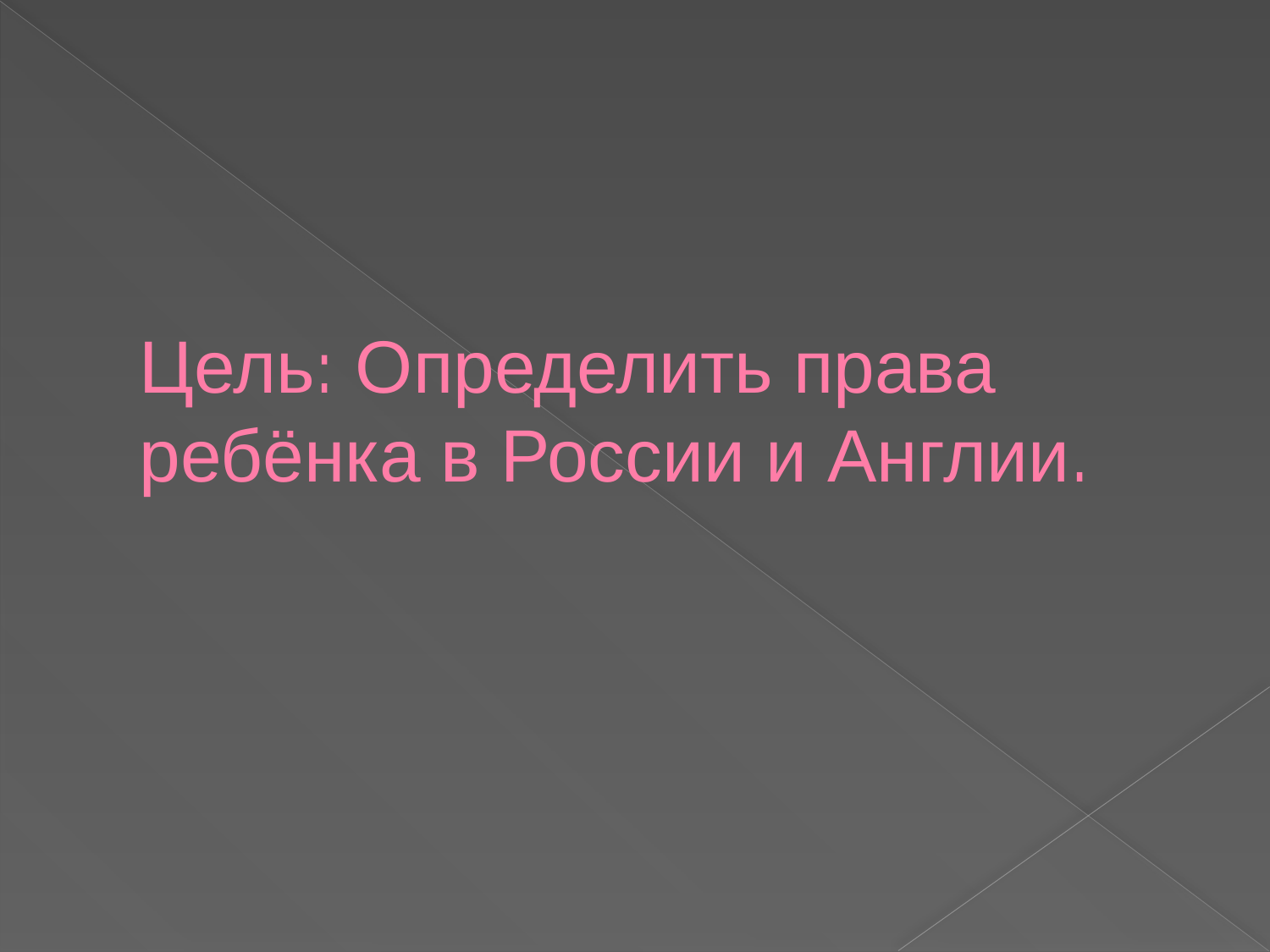

# Цель: Определить права ребёнка в России и Англии.